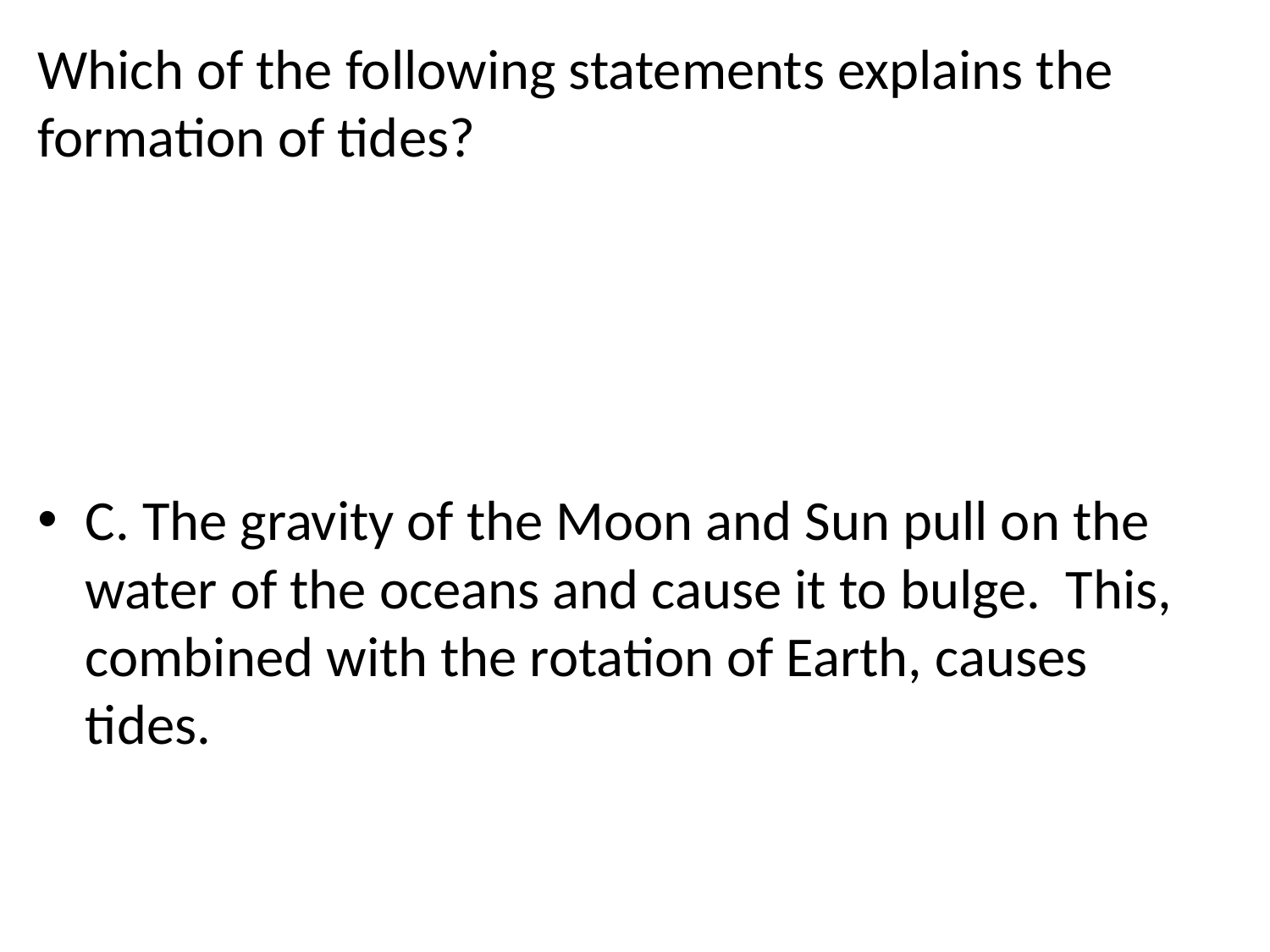

Which of the following statements explains the formation of tides?

C. The gravity of the Moon and Sun pull on the water of the oceans and cause it to bulge.  This, combined with the rotation of Earth, causes tides.